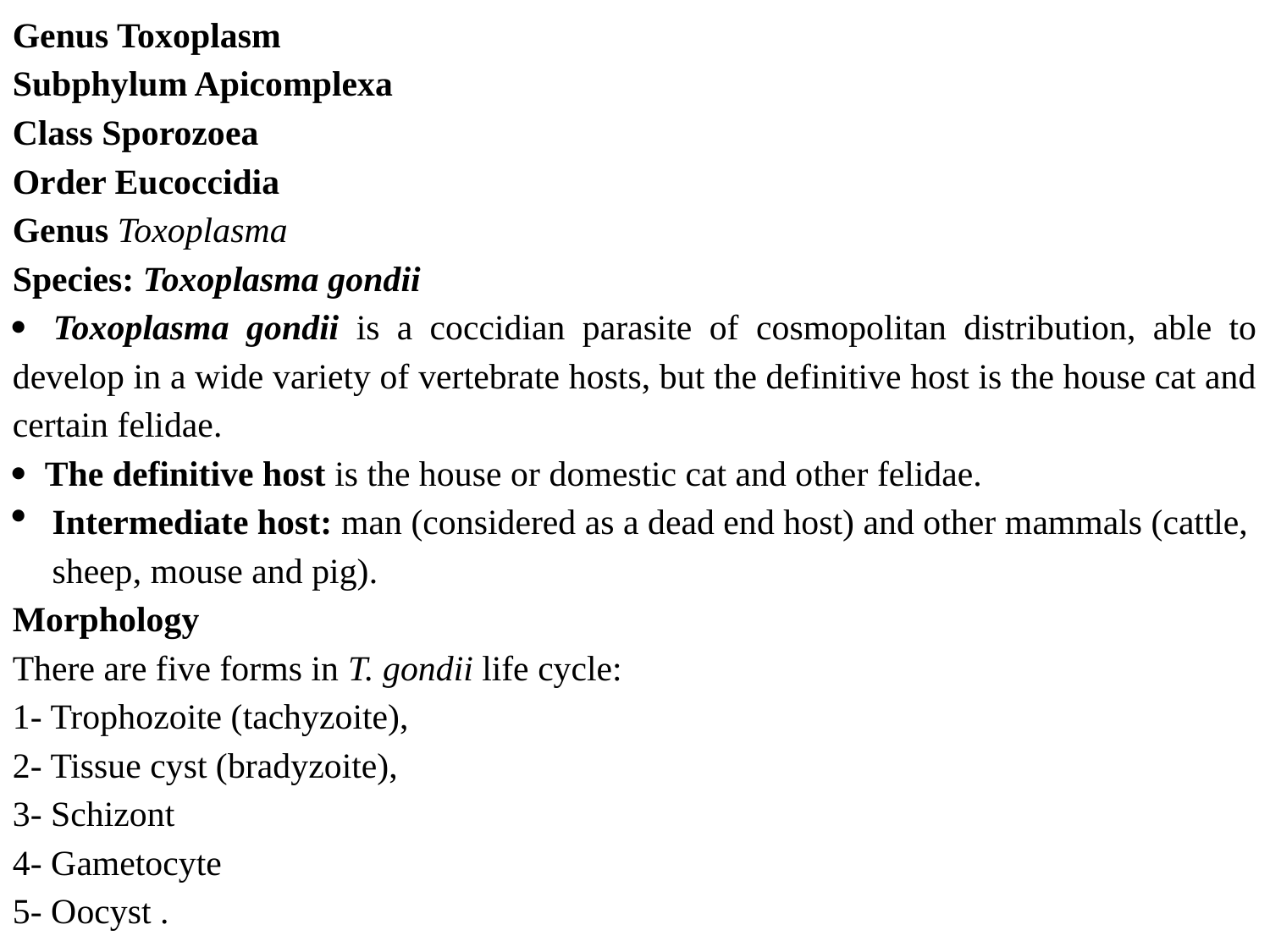

Genus Toxoplasm
Subphylum Apicomplexa
Class Sporozoea
Order Eucoccidia
Genus Toxoplasma
Species: Toxoplasma gondii
• Toxoplasma gondii is a coccidian parasite of cosmopolitan distribution, able to develop in a wide variety of vertebrate hosts, but the definitive host is the house cat and certain felidae.
• The definitive host is the house or domestic cat and other felidae.
Intermediate host: man (considered as a dead end host) and other mammals (cattle, sheep, mouse and pig).
Morphology
There are five forms in T. gondii life cycle:
1- Trophozoite (tachyzoite),
2- Tissue cyst (bradyzoite),
3- Schizont
4- Gametocyte
5- Oocyst .